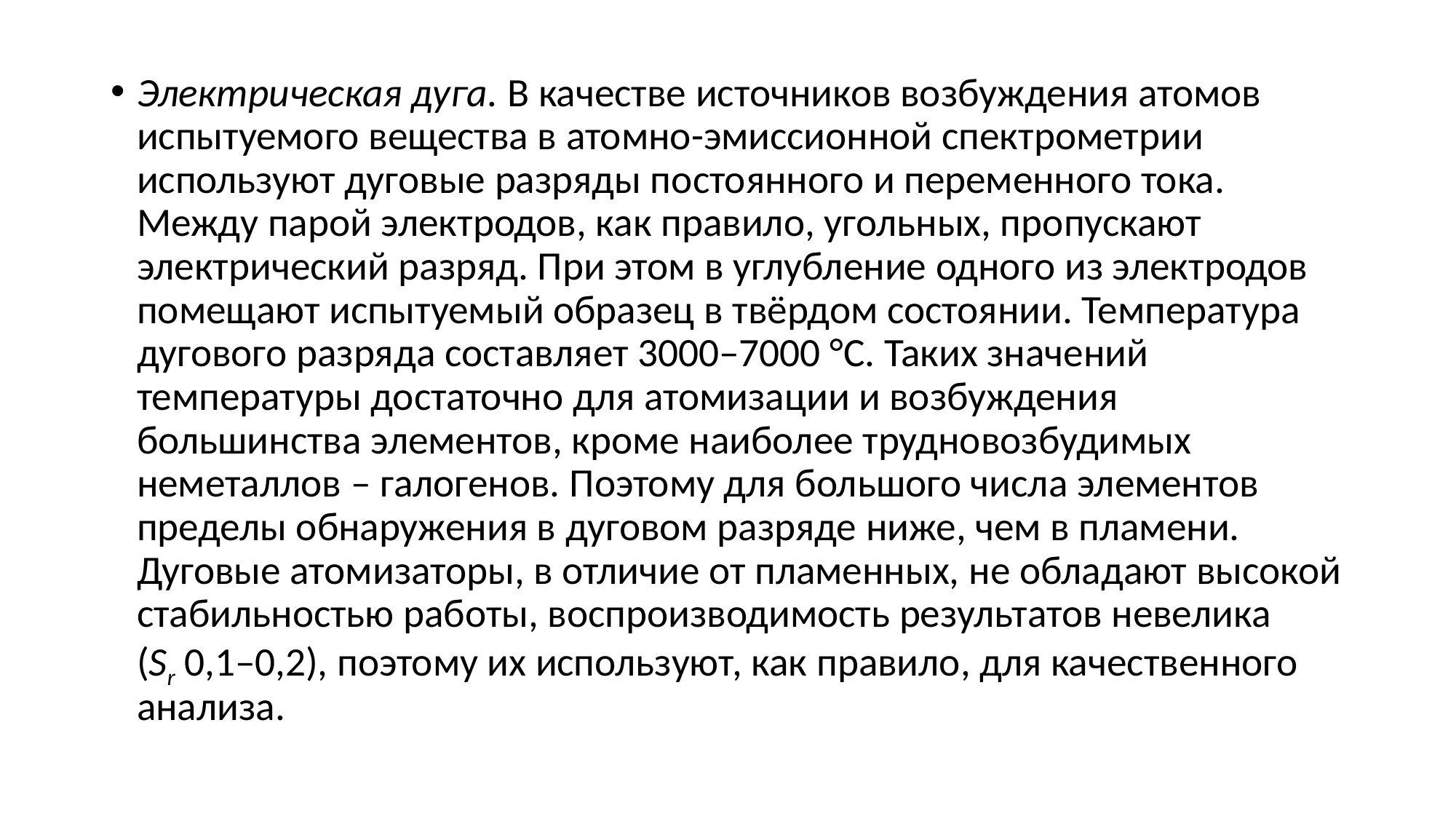

Электрическая дуга. В качестве источников возбуждения атомов испытуемого вещества в атомно-эмиссионной спектрометрии используют дуговые разряды постоянного и переменного тока. Между парой электродов, как правило, угольных, пропускают электрический разряд. При этом в углубление одного из электродов помещают испытуемый образец в твёрдом состоянии. Температура дугового разряда составляет 3000–7000 °C. Таких значений температуры достаточно для атомизации и возбуждения большинства элементов, кроме наиболее трудновозбудимых неметаллов – галогенов. Поэтому для большого числа элементов пределы обнаружения в дуговом разряде ниже, чем в пламени. Дуговые атомизаторы, в отличие от пламенных, не обладают высокой стабильностью работы, воспроизводимость результатов невелика (Sr 0,1–0,2), поэтому их используют, как правило, для качественного анализа.